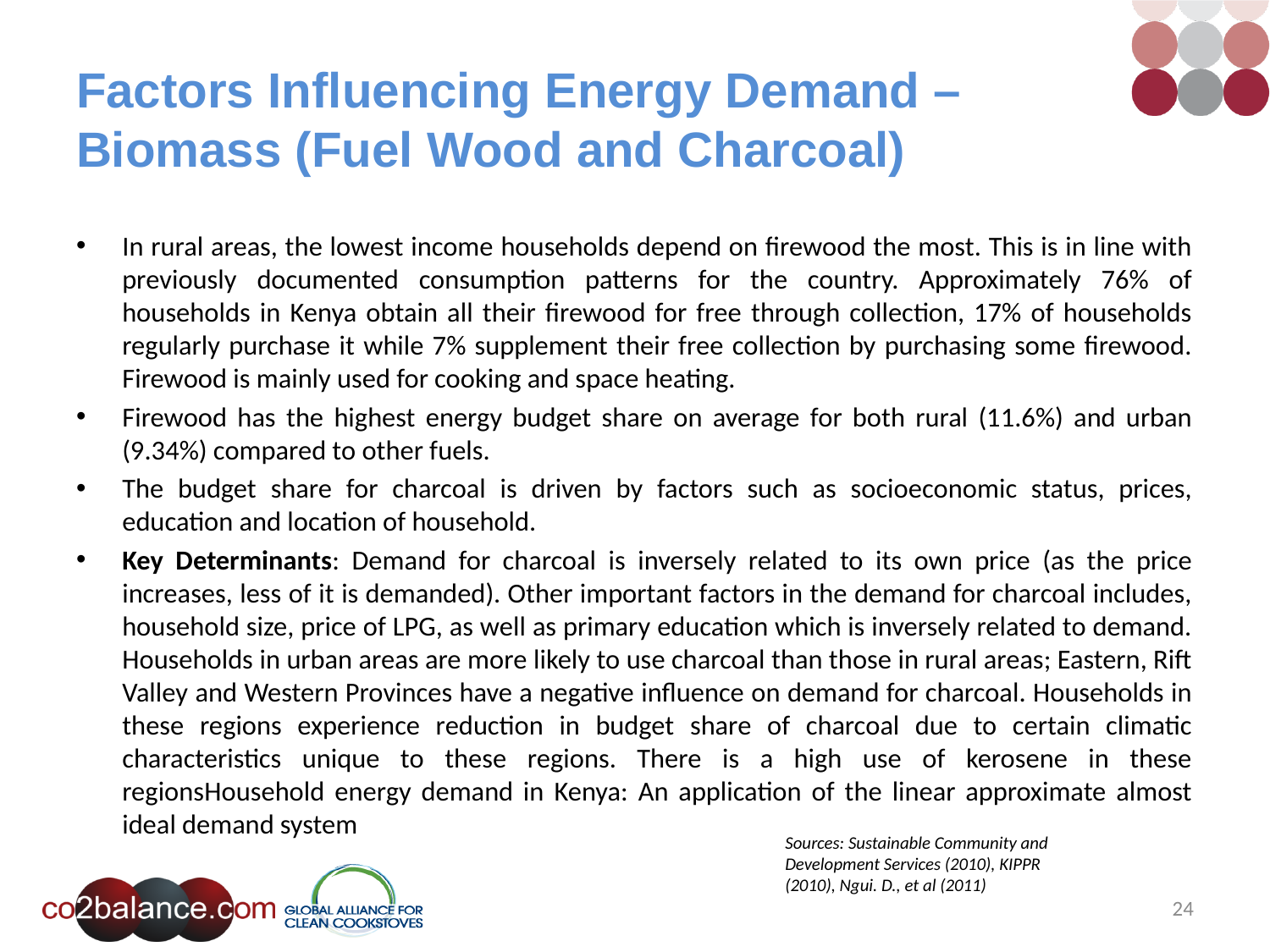

# Factors Influencing Energy Demand – Biomass (Fuel Wood and Charcoal)
In rural areas, the lowest income households depend on firewood the most. This is in line with previously documented consumption patterns for the country. Approximately 76% of households in Kenya obtain all their firewood for free through collection, 17% of households regularly purchase it while 7% supplement their free collection by purchasing some firewood. Firewood is mainly used for cooking and space heating.
Firewood has the highest energy budget share on average for both rural (11.6%) and urban (9.34%) compared to other fuels.
The budget share for charcoal is driven by factors such as socioeconomic status, prices, education and location of household.
Key Determinants: Demand for charcoal is inversely related to its own price (as the price increases, less of it is demanded). Other important factors in the demand for charcoal includes, household size, price of LPG, as well as primary education which is inversely related to demand. Households in urban areas are more likely to use charcoal than those in rural areas; Eastern, Rift Valley and Western Provinces have a negative influence on demand for charcoal. Households in these regions experience reduction in budget share of charcoal due to certain climatic characteristics unique to these regions. There is a high use of kerosene in these regionsHousehold energy demand in Kenya: An application of the linear approximate almost ideal demand system

Sources: Sustainable Community and Development Services (2010), KIPPR (2010), Ngui. D., et al (2011)
24